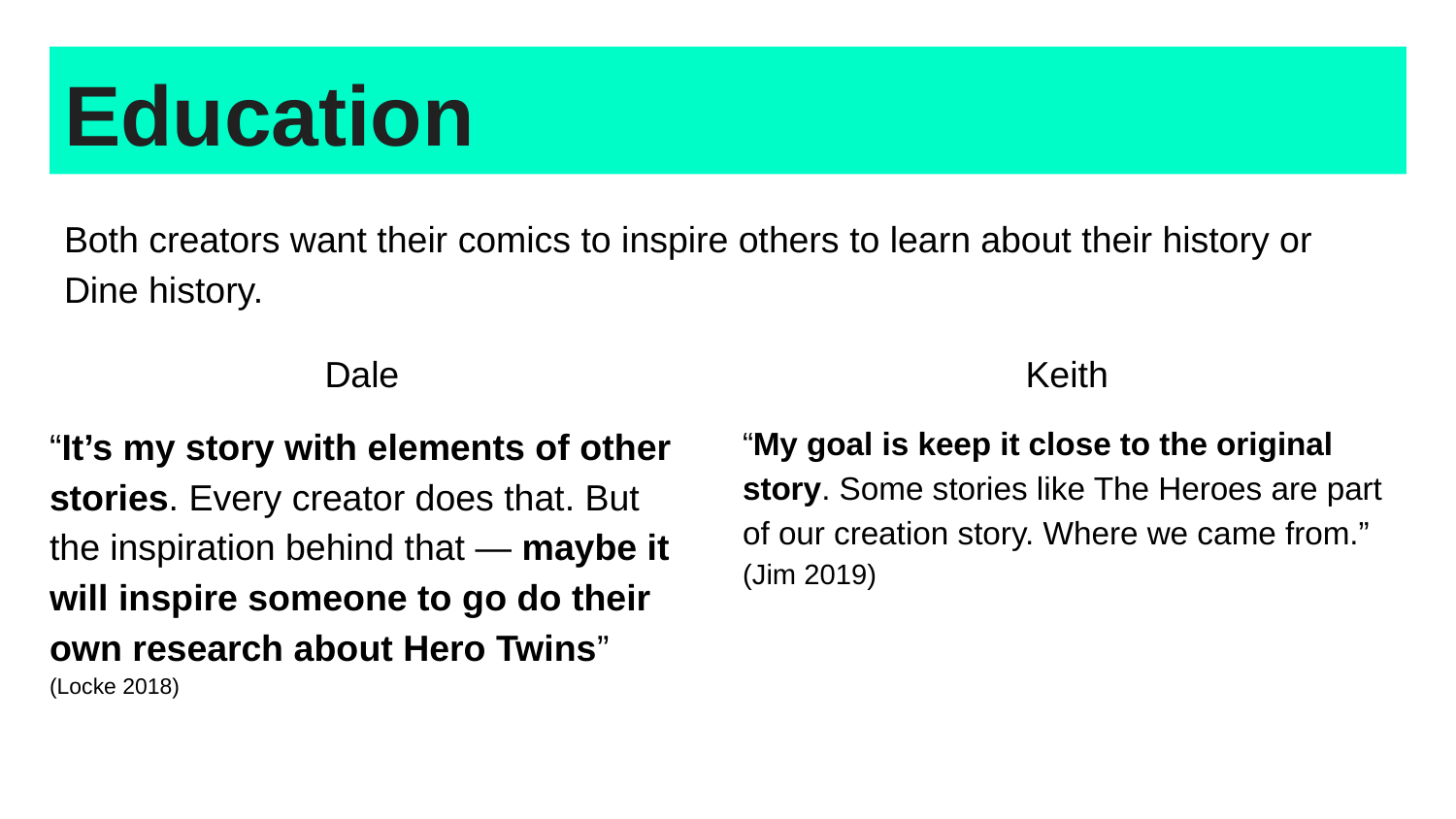

# Education
Both creators want their comics to inspire others to learn about their history or Dine history.

Dale

“It’s my story with elements of other stories. Every creator does that. But the inspiration behind that — maybe it will inspire someone to go do their own research about Hero Twins” (Locke 2018)

Keith

“My goal is keep it close to the original story. Some stories like The Heroes are part of our creation story. Where we came from.” (Jim 2019)